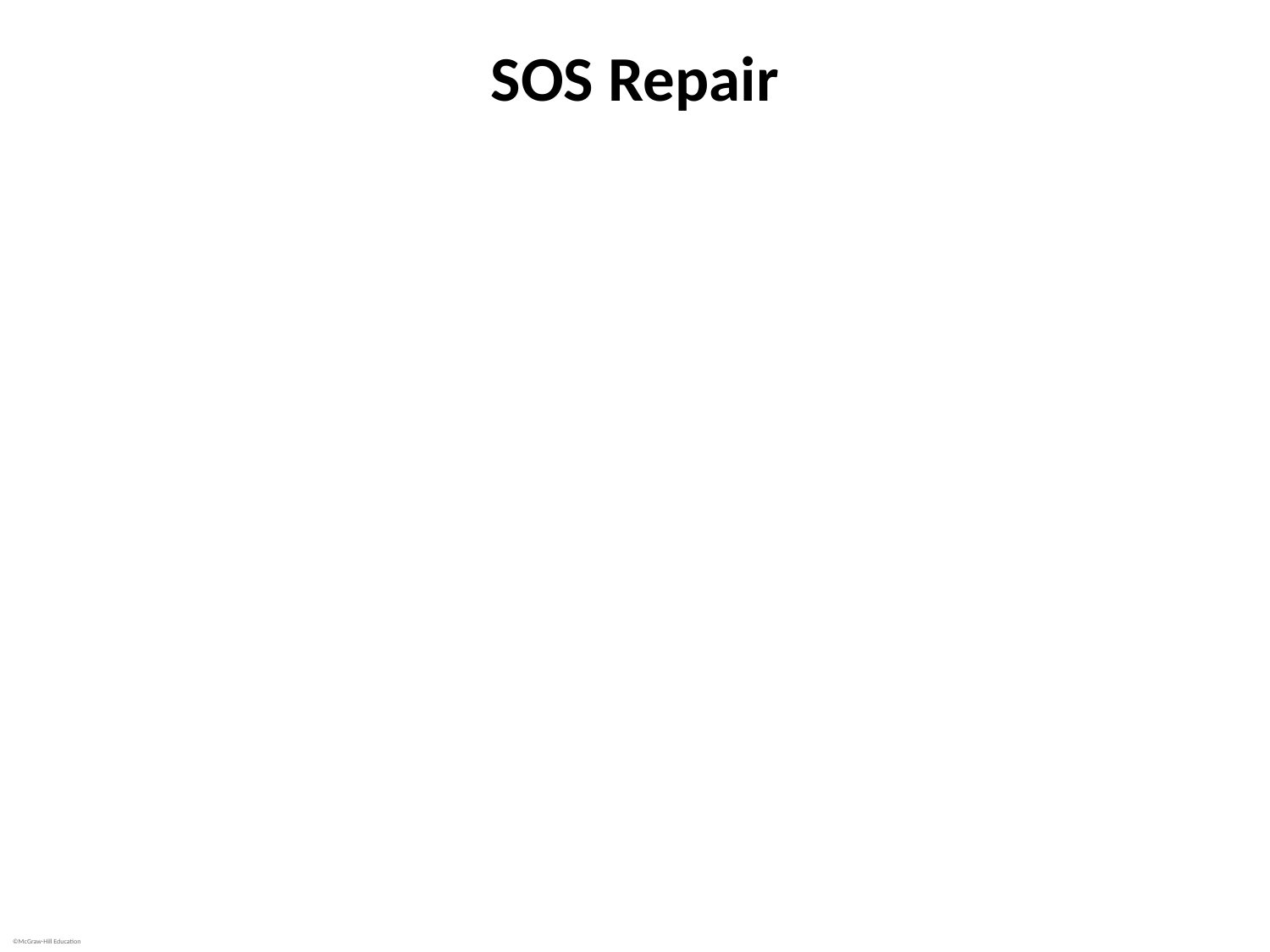

# SOS Repair
SOS repair: last-ditch repair mechanism used when other systems fail
Induced following extensive DNA damage that stalls DNA and RNA polymerases
Several dozen genes in SOS system
Includes a DNA polymerase that synthesizes even in extensively damaged regions
Has no proofreading ability, so errors made
Results in SOS mutagenesis